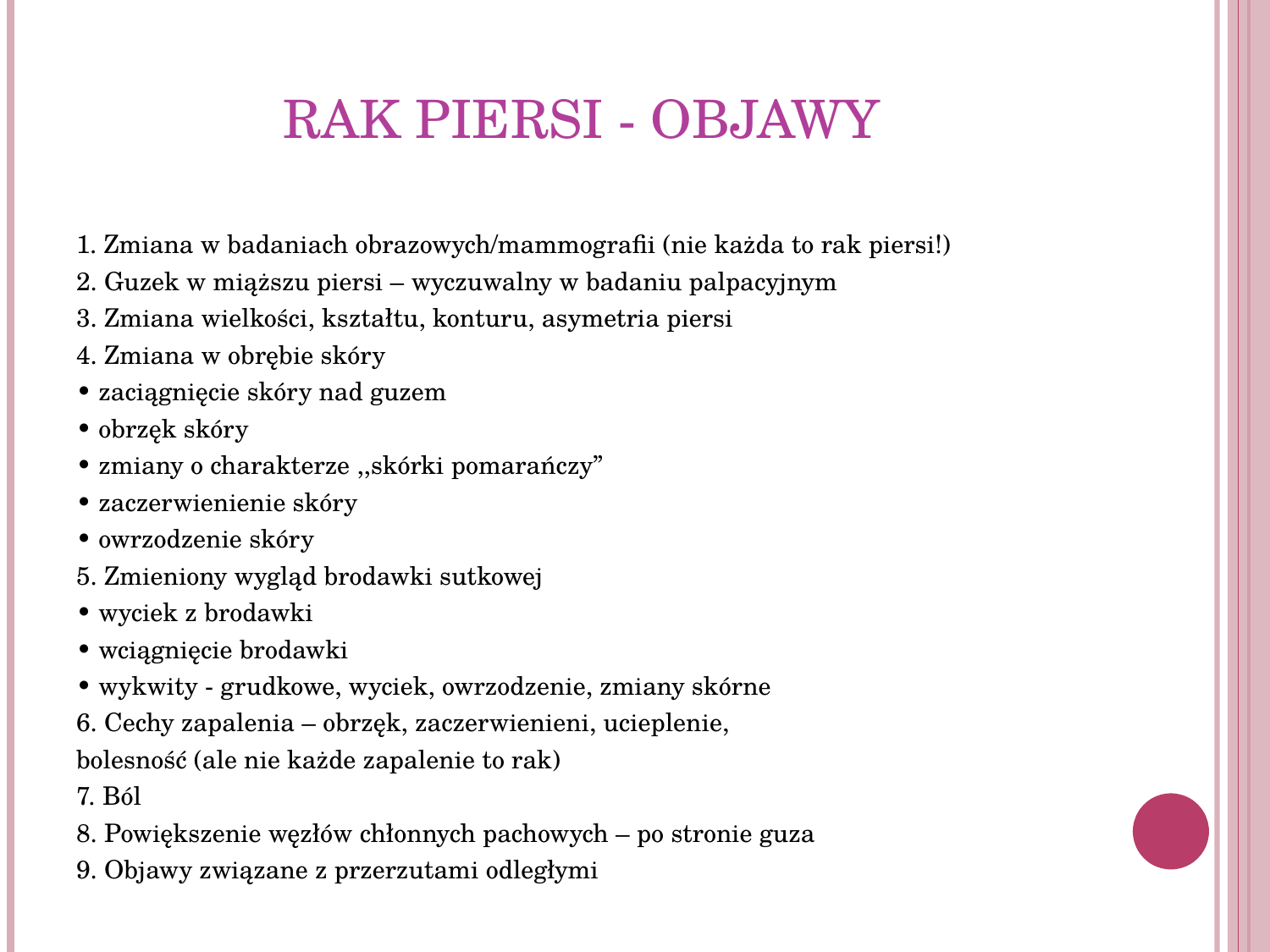

# RAK PIERSI - OBJAWY
1. Zmiana w badaniach obrazowych/mammografii (nie każda to rak piersi!)
2. Guzek w miąższu piersi – wyczuwalny w badaniu palpacyjnym
3. Zmiana wielkości, kształtu, konturu, asymetria piersi
4. Zmiana w obrębie skóry
• zaciągnięcie skóry nad guzem
• obrzęk skóry
• zmiany o charakterze ,,skórki pomarańczy”
• zaczerwienienie skóry
• owrzodzenie skóry
5. Zmieniony wygląd brodawki sutkowej
• wyciek z brodawki
• wciągnięcie brodawki
• wykwity - grudkowe, wyciek, owrzodzenie, zmiany skórne
6. Cechy zapalenia – obrzęk, zaczerwienieni, ucieplenie,
bolesność (ale nie każde zapalenie to rak)
7. Ból
8. Powiększenie węzłów chłonnych pachowych – po stronie guza
9. Objawy związane z przerzutami odległymi